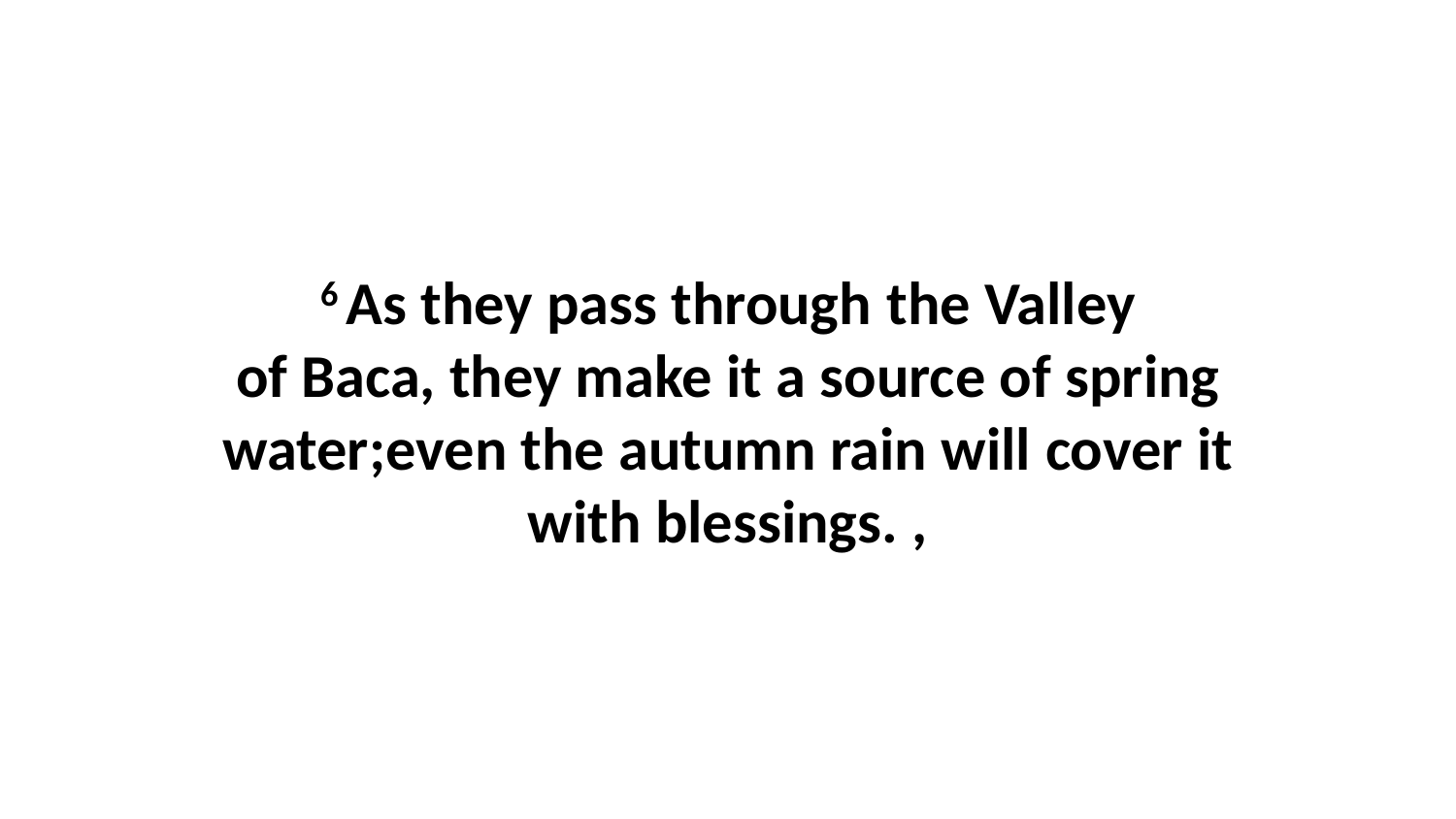

6 As they pass through the Valley of Baca, they make it a source of spring water;even the autumn rain will cover it with blessings. ,